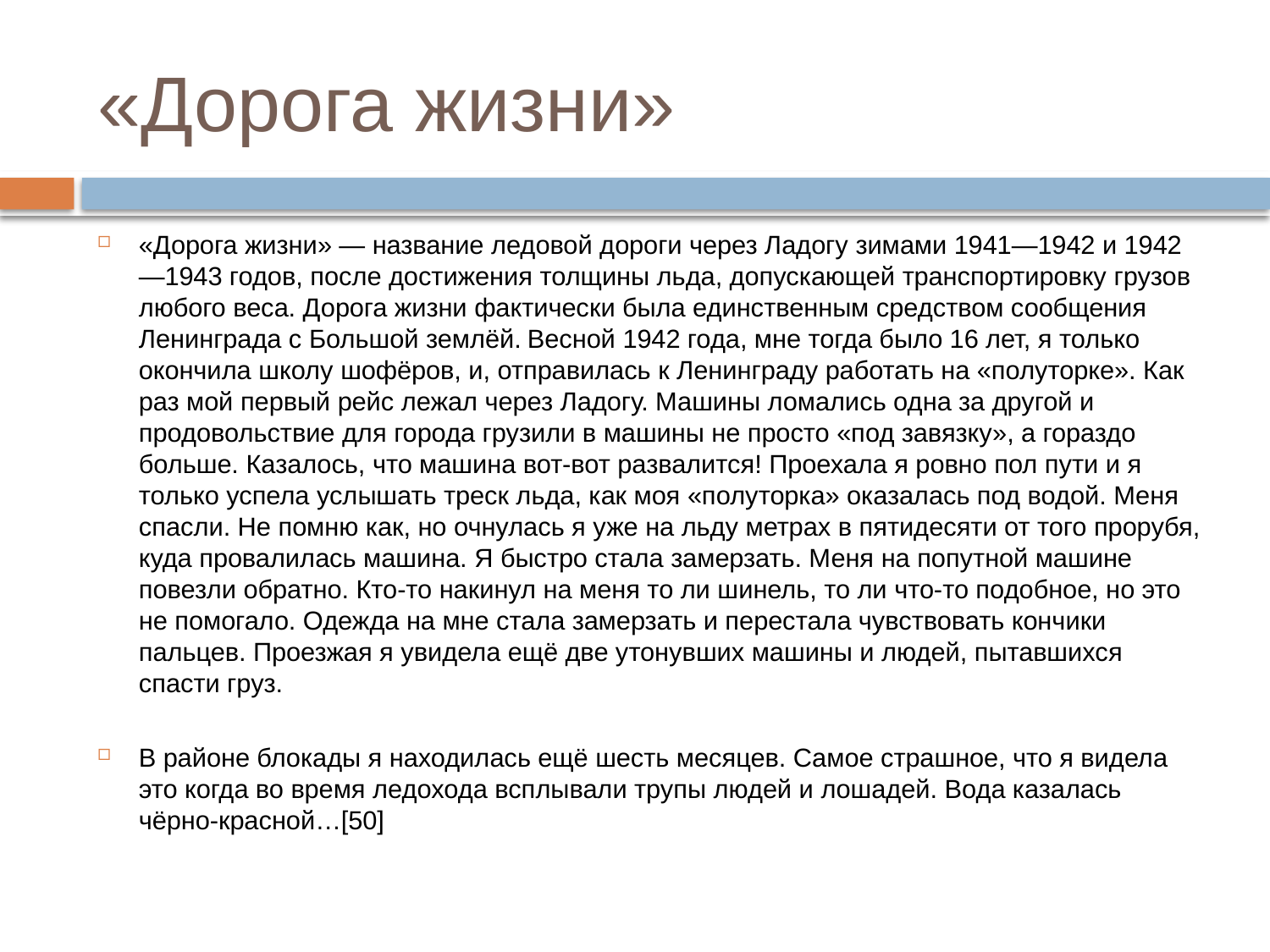

# «Дорога жизни»
«Дорога жизни» — название ледовой дороги через Ладогу зимами 1941—1942 и 1942—1943 годов, после достижения толщины льда, допускающей транспортировку грузов любого веса. Дорога жизни фактически была единственным средством сообщения Ленинграда с Большой землёй.	Весной 1942 года, мне тогда было 16 лет, я только окончила школу шофёров, и, отправилась к Ленинграду работать на «полуторке». Как раз мой первый рейс лежал через Ладогу. Машины ломались одна за другой и продовольствие для города грузили в машины не просто «под завязку», а гораздо больше. Казалось, что машина вот-вот развалится! Проехала я ровно пол пути и я только успела услышать треск льда, как моя «полуторка» оказалась под водой. Меня спасли. Не помню как, но очнулась я уже на льду метрах в пятидесяти от того прорубя, куда провалилась машина. Я быстро стала замерзать. Меня на попутной машине повезли обратно. Кто-то накинул на меня то ли шинель, то ли что-то подобное, но это не помогало. Одежда на мне стала замерзать и перестала чувствовать кончики пальцев. Проезжая я увидела ещё две утонувших машины и людей, пытавшихся спасти груз.

В районе блокады я находилась ещё шесть месяцев. Самое страшное, что я видела это когда во время ледохода всплывали трупы людей и лошадей. Вода казалась чёрно-красной…[50]